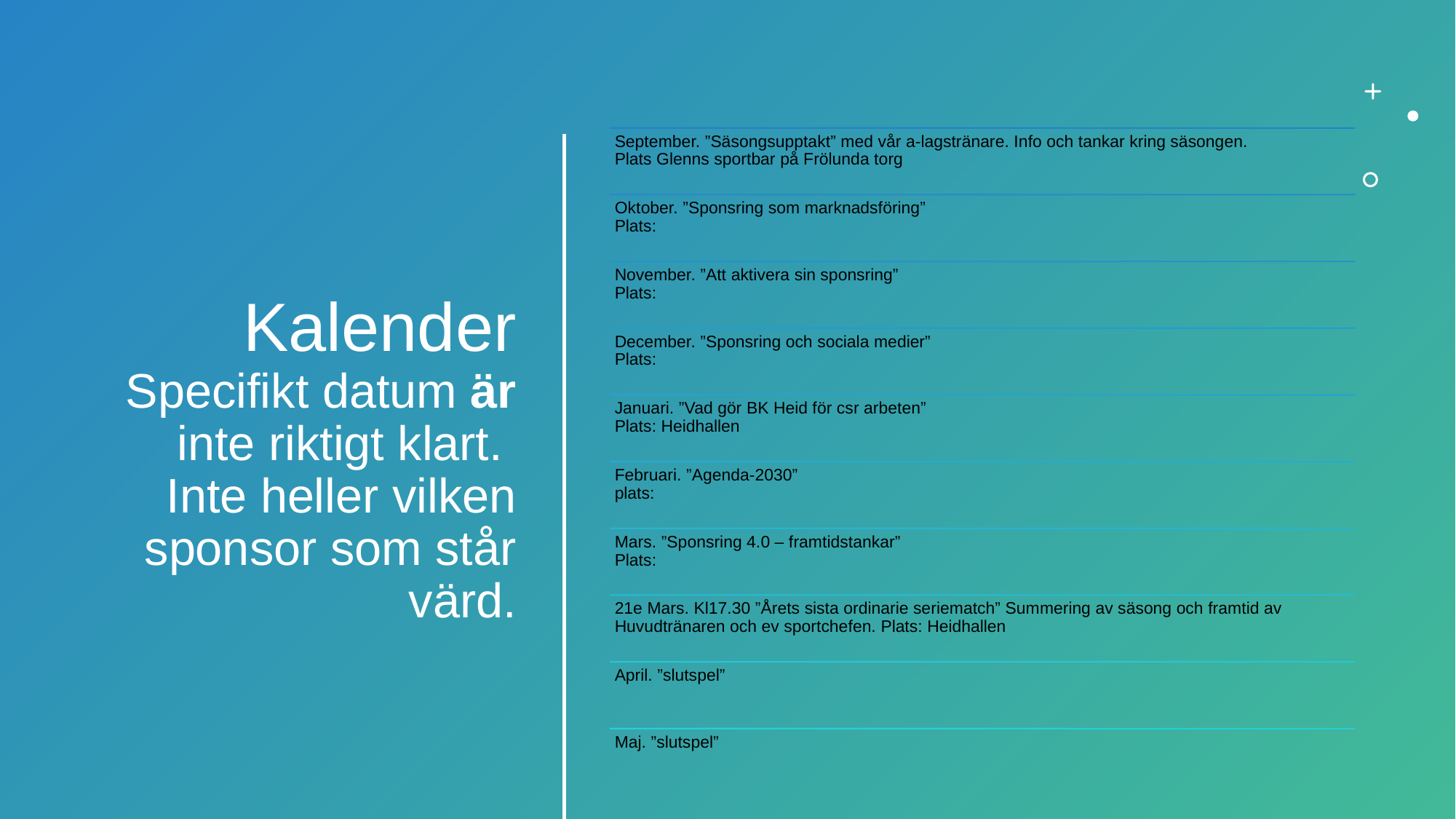

# Kalender Specifikt datum är inte riktigt klart. Inte heller vilken sponsor som står värd.
September. ”Säsongsupptakt” med vår a-lagstränare. Info och tankar kring säsongen.
Plats Glenns sportbar på Frölunda torg
Oktober. ”Sponsring som marknadsföring”
Plats:
November. ”Att aktivera sin sponsring”
Plats:
December. ”Sponsring och sociala medier”
Plats:
Januari. ”Vad gör BK Heid för csr arbeten”
Plats: Heidhallen
Februari. ”Agenda-2030”
plats:
Mars. ”Sponsring 4.0 – framtidstankar”
Plats:
21e Mars. Kl17.30 ”Årets sista ordinarie seriematch” Summering av säsong och framtid av Huvudtränaren och ev sportchefen. Plats: Heidhallen
April. ”slutspel”
Maj. ”slutspel”